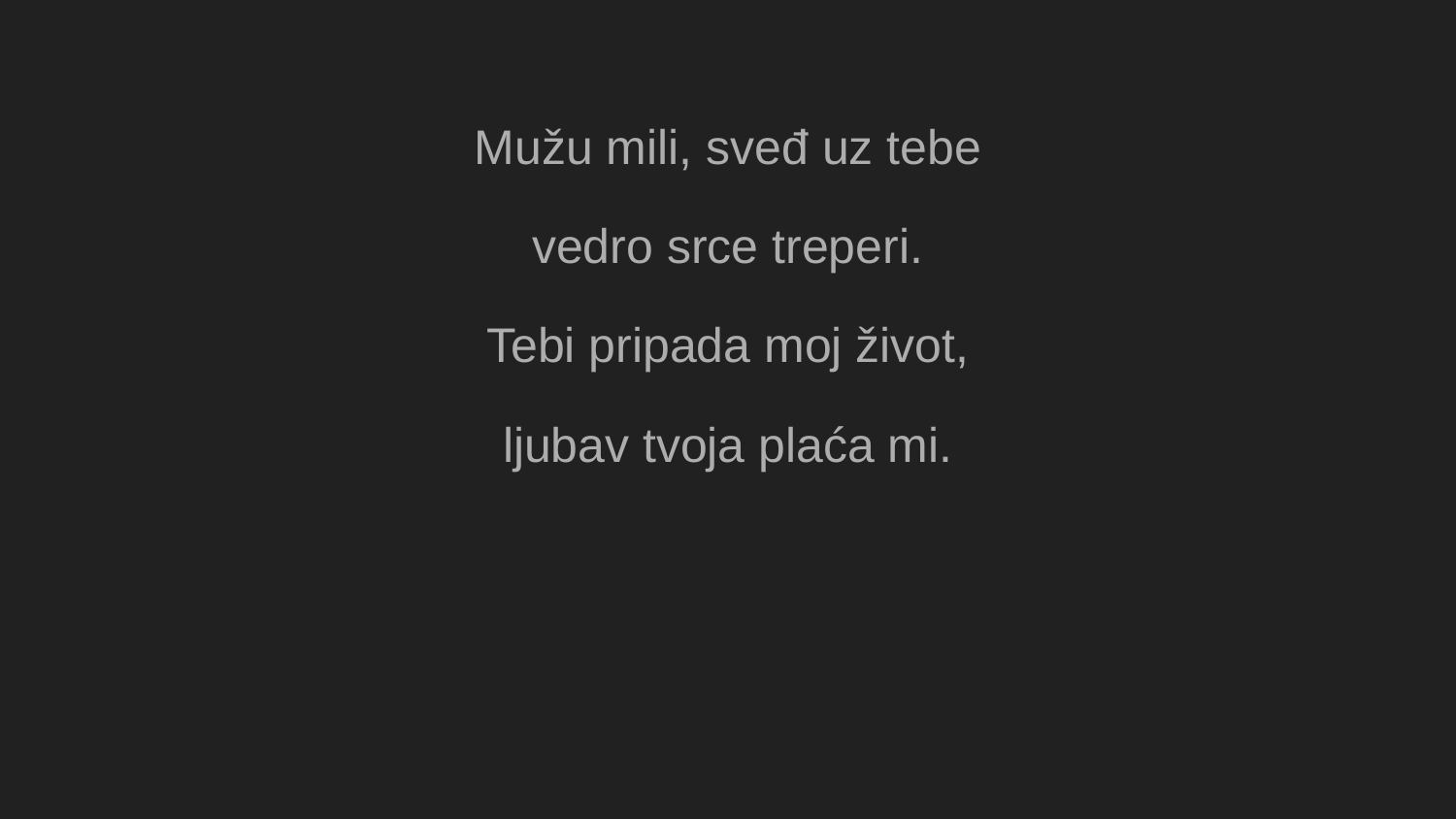

Mužu mili, sveđ uz tebe
vedro srce treperi.
Tebi pripada moj život,
ljubav tvoja plaća mi.